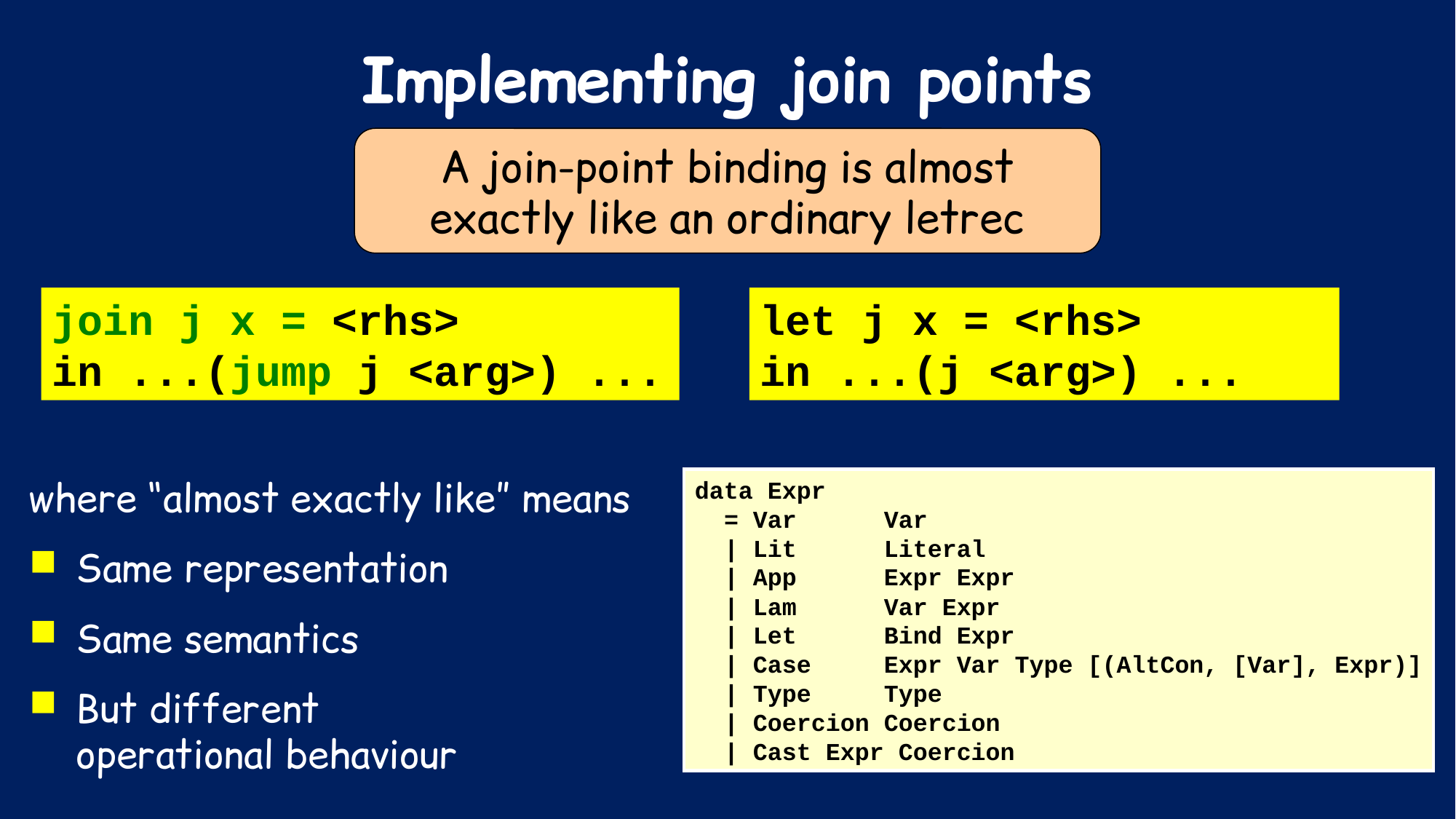

# Implementing join points
A join-point binding is almost exactly like an ordinary letrec
join j x = <rhs>
in ...(jump j <arg>) ...
let j x = <rhs>
in ...(j <arg>) ...
where “almost exactly like” means
Same representation
Same semantics
But different
operational behaviour

data Expr
  = Var      Var
  | Lit      Literal
  | App      Expr Expr
  | Lam      Var Expr
  | Let      Bind Expr
  | Case     Expr Var Type [(AltCon, [Var], Expr)]
  | Type     Type
  | Coercion Coercion
  | Cast Expr Coercion